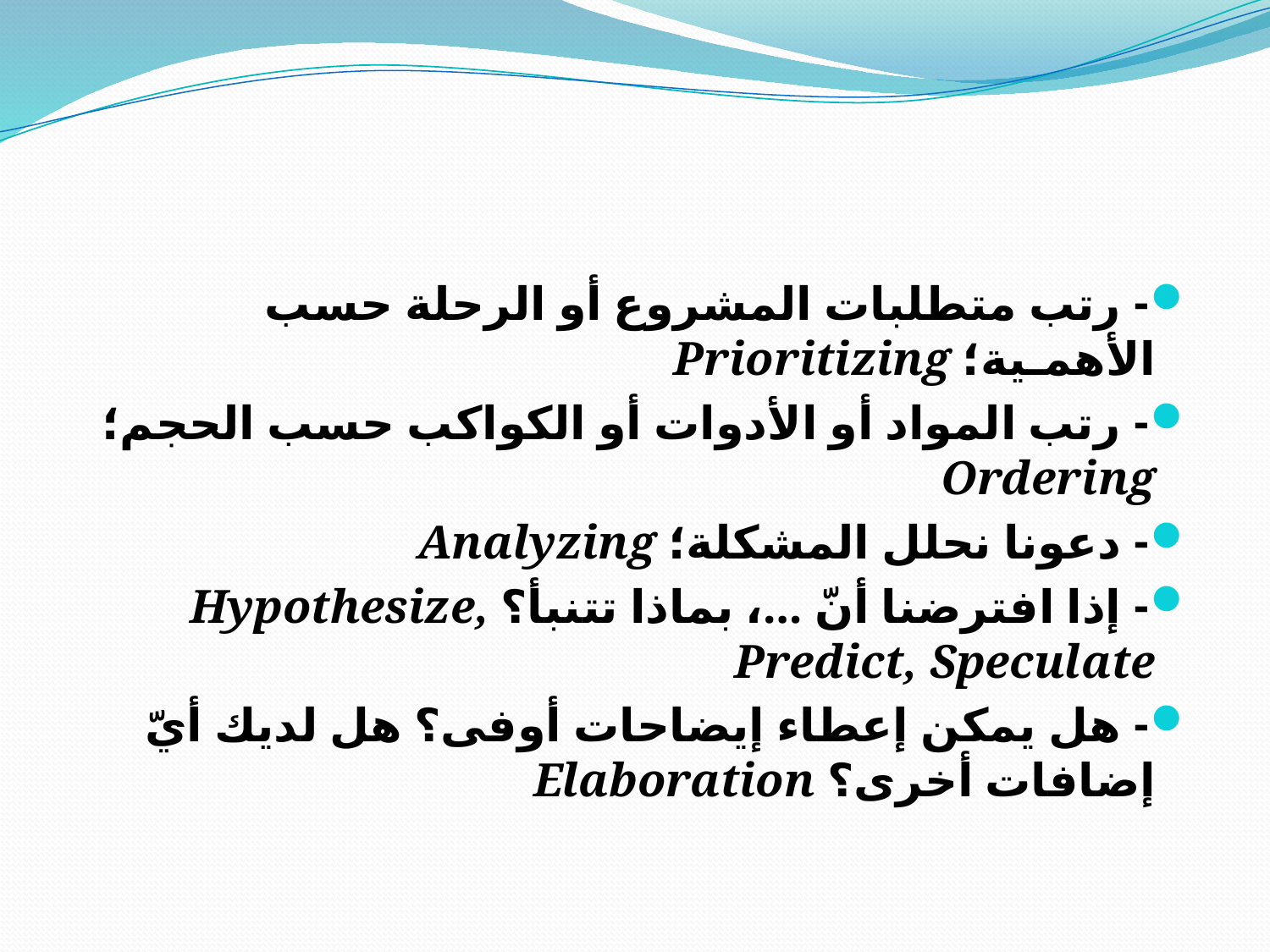

#
- رتب متطلبات المشروع أو الرحلة حسب الأهمـية؛ Prioritizing
- رتب المواد أو الأدوات أو الكواكب حسب الحجم؛ Ordering
- دعونا نحلل المشكلة؛ Analyzing
- إذا افترضنا أنّ …، بماذا تتنبأ؟ Hypothesize, Predict, Speculate
- هل يمكن إعطاء إيضاحات أوفى؟ هل لديك أيّ إضافات أخرى؟ Elaboration